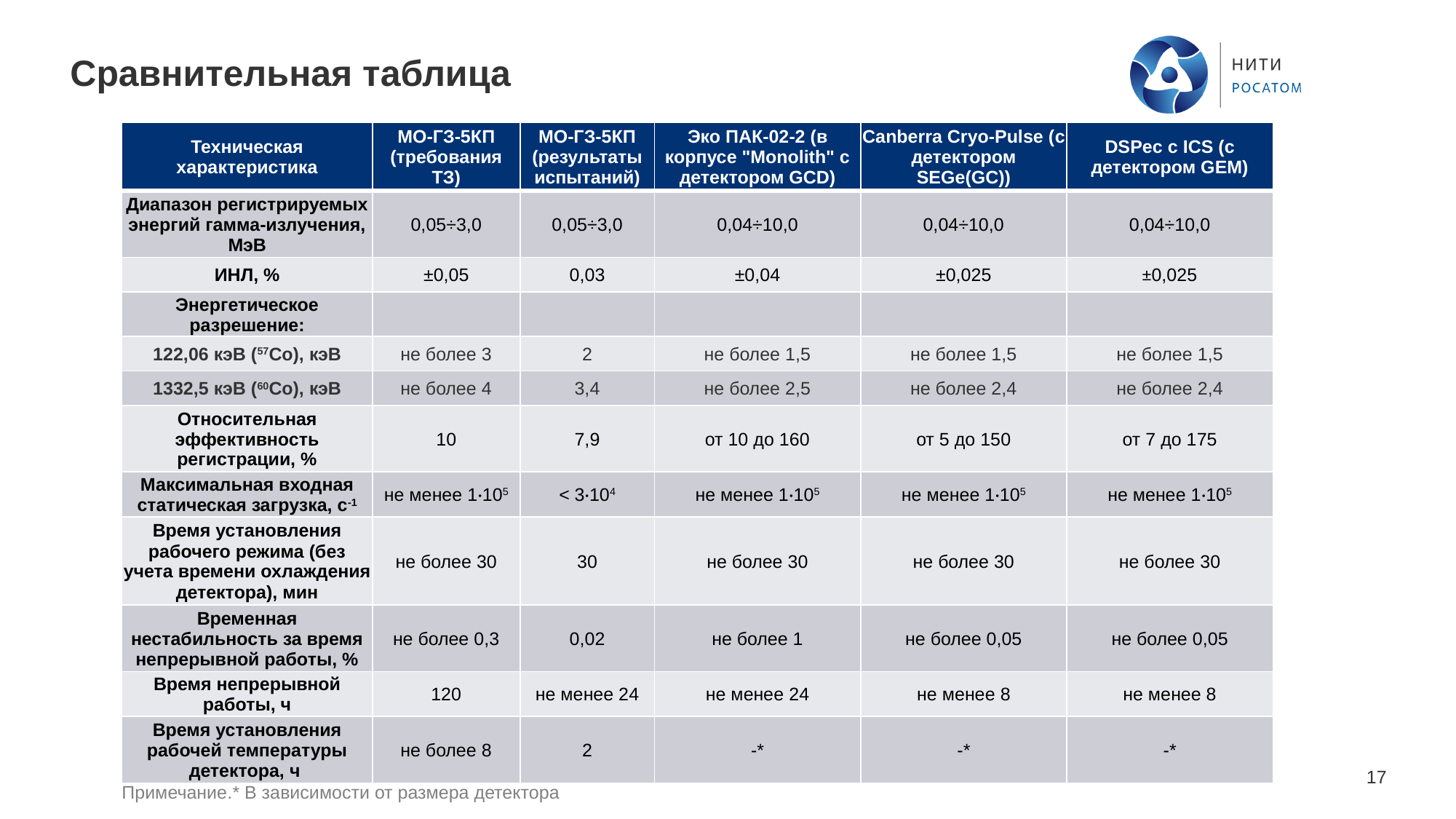

Добавление шаблона слайда

1. На верхней панели во вкладке
Главная найти кнопку Создать слайд

2. Стрелка вниз в правой части кнопки откроет выпадающий список шаблонов с соответствующими наименованиями на выбор

Замена логотипа на внутренних слайдах

Информация по замене логотипа Госкорпорации «Росатом» на логотип Организации размещена в Руководстве по подготовке презентаций (слайд 36)

# Сравнительная таблица
| Техническая характеристика | МО-ГЗ-5КП (требования ТЗ) | МО-ГЗ-5КП (результаты испытаний) | Эко ПАК-02-2 (в корпусе "Monolith" с детектором GCD) | Canberra Cryo-Pulse (с детектором SEGe(GC)) | DSPec c ICS (c детектором GEM) |
| --- | --- | --- | --- | --- | --- |
| Диапазон регистрируемых энергий гамма-излучения, МэВ | 0,05÷3,0 | 0,05÷3,0 | 0,04÷10,0 | 0,04÷10,0 | 0,04÷10,0 |
| ИНЛ, % | ±0,05 | 0,03 | ±0,04 | ±0,025 | ±0,025 |
| Энергетическое разрешение: |  |  |  |  |  |
| 122,06 кэВ (57Co), кэВ | не более 3 | 2 | не более 1,5 | не более 1,5 | не более 1,5 |
| 1332,5 кэВ (60Co), кэВ | не более 4 | 3,4 | не более 2,5 | не более 2,4 | не более 2,4 |
| Относительная эффективность регистрации, % | 10 | 7,9 | от 10 до 160 | от 5 до 150 | от 7 до 175 |
| Максимальная входная статическая загрузка, с-1 | не менее 1·105 | < 3·104 | не менее 1·105 | не менее 1·105 | не менее 1·105 |
| Время установления рабочего режима (без учета времени охлаждения детектора), мин | не более 30 | 30 | не более 30 | не более 30 | не более 30 |
| Временная нестабильность за время непрерывной работы, % | не более 0,3 | 0,02 | не более 1 | не более 0,05 | не более 0,05 |
| Время непрерывной работы, ч | 120 | не менее 24 | не менее 24 | не менее 8 | не менее 8 |
| Время установления рабочей температуры детектора, ч | не более 8 | 2 | -\* | -\* | -\* |

Палитра для использования
инструментами «пипетка» и «формат
по образцу»
Рекомендуемые сочетания цветов

1 цвет

2 цвета

3 цвета

4 цвета

5 цветов

6 цветов

7 цветов
Цвета-индикаторы
положительная динамика/
результат

обратить внимание!
отрицательная динамика/
результат

Цвет текста

Текст

Сноска

Выделение
Примечание.* В зависимости от размера детектора